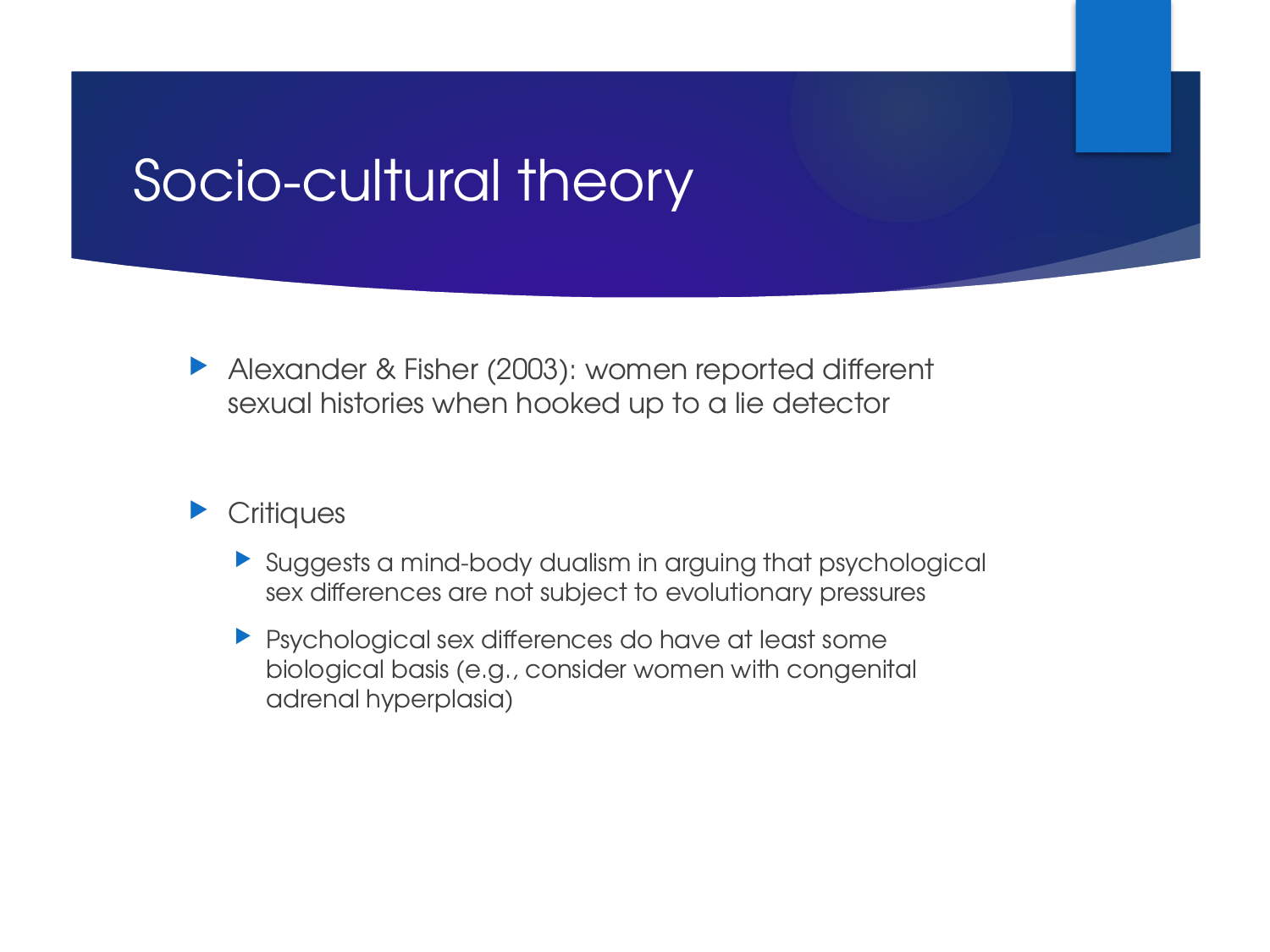

# Socio-cultural theory
Alexander & Fisher (2003): women reported different sexual histories when hooked up to a lie detector

Critiques
Suggests a mind-body dualism in arguing that psychological sex differences are not subject to evolutionary pressures
Psychological sex differences do have at least some biological basis (e.g., consider women with congenital adrenal hyperplasia)